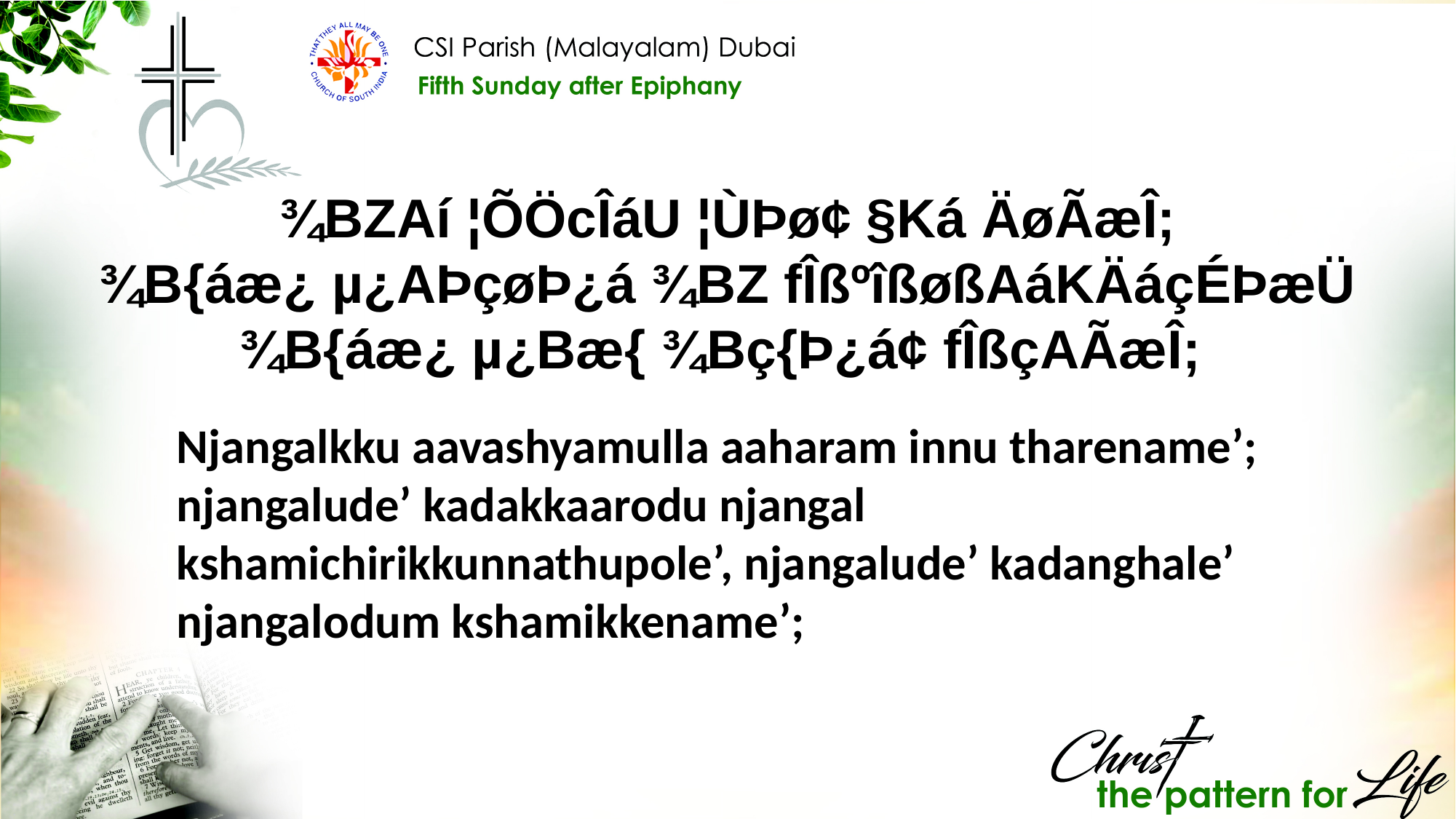

¾BZAí ¦ÕÖcÎáU ¦ÙÞø¢ §Ká ÄøÃæÎ; ¾B{áæ¿ µ¿AÞçøÞ¿á ¾BZ fÎßºîßøßAáKÄáçÉÞæÜ ¾B{áæ¿ µ¿Bæ{ ¾Bç{Þ¿á¢ fÎßçAÃæÎ;
Njangalkku aavashyamulla aaharam innu tharename’; njangalude’ kadakkaarodu njangal kshamichirikkunnathupole’, njangalude’ kadanghale’ njangalodum kshamikkename’;